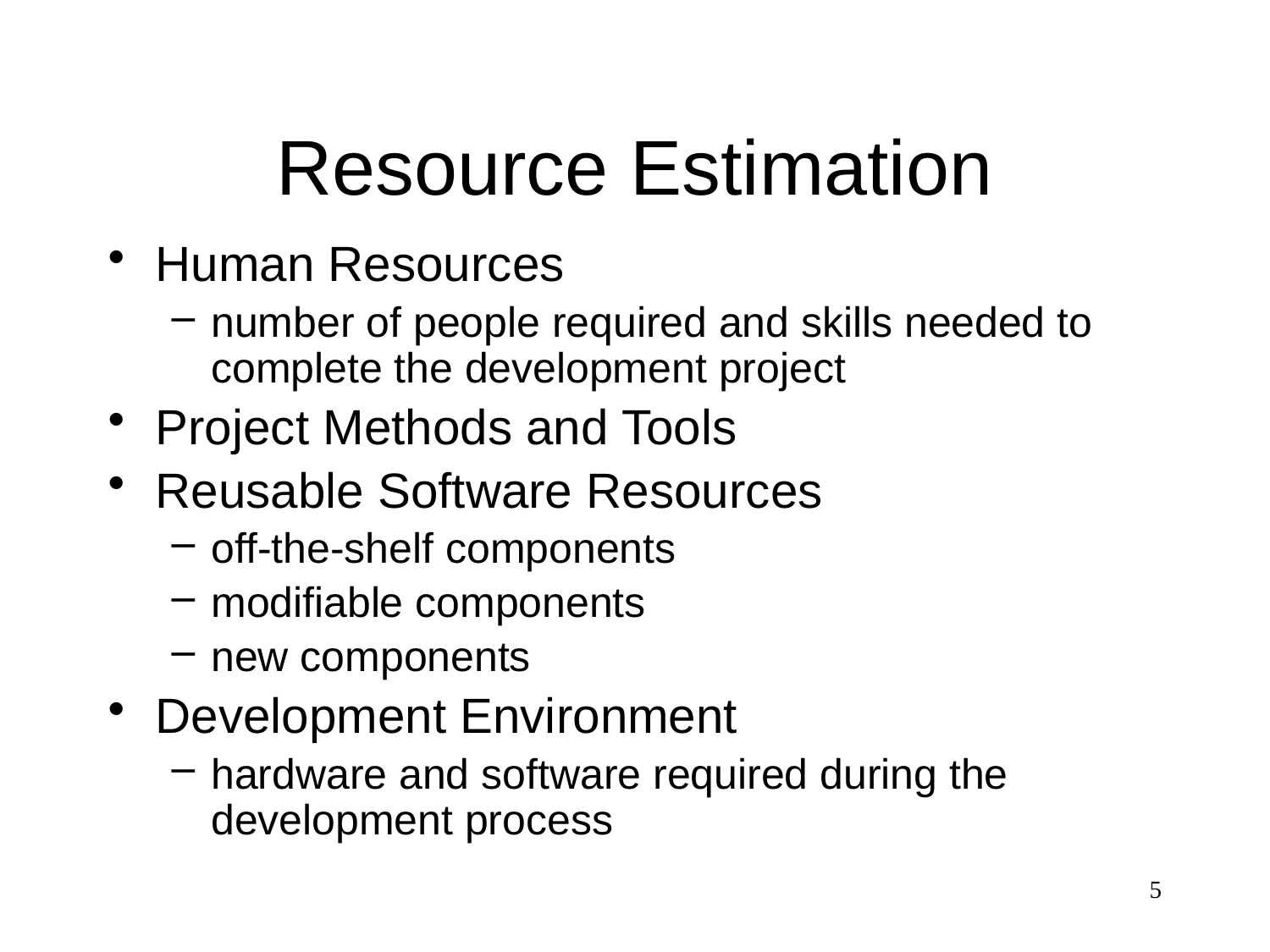

# Resource Estimation
Human Resources
number of people required and skills needed to complete the development project
Project Methods and Tools
Reusable Software Resources
off-the-shelf components
modifiable components
new components
Development Environment
hardware and software required during the development process
5